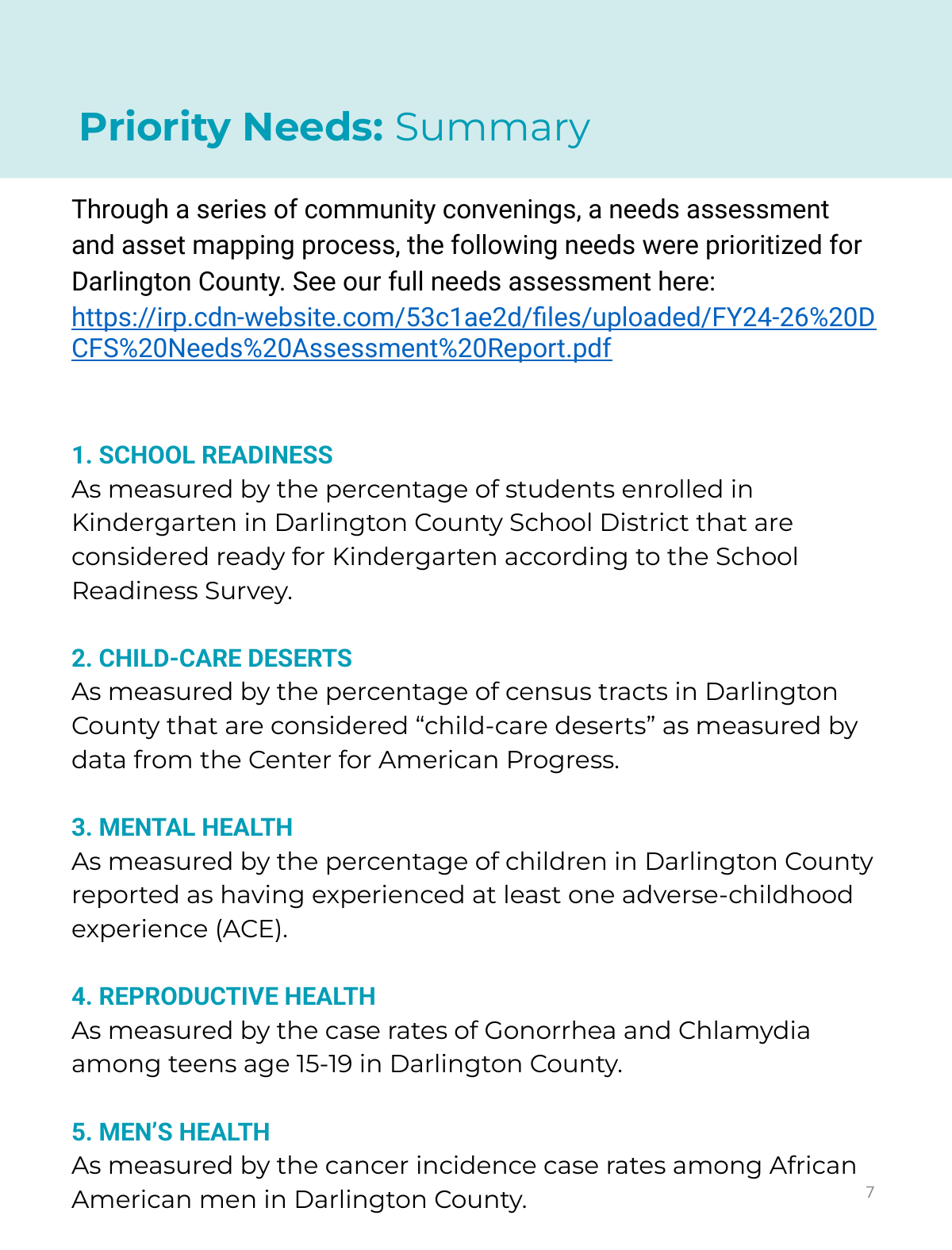

Priority Needs: Summary
Through a series of community convenings, a needs assessment and asset mapping process, the following needs were prioritized for Darlington County. See our full needs assessment here: https://irp.cdn-website.com/53c1ae2d/files/uploaded/FY24-26%20DCFS%20Needs%20Assessment%20Report.pdf

1. SCHOOL READINESS
As measured by the percentage of students enrolled in Kindergarten in Darlington County School District that are considered ready for Kindergarten according to the School Readiness Survey.

2. CHILD-CARE DESERTS
As measured by the percentage of census tracts in Darlington County that are considered “child-care deserts” as measured by data from the Center for American Progress.

3. MENTAL HEALTH
As measured by the percentage of children in Darlington County reported as having experienced at least one adverse-childhood experience (ACE).

4. REPRODUCTIVE HEALTH
As measured by the case rates of Gonorrhea and Chlamydia among teens age 15-19 in Darlington County.

5. MEN’S HEALTH
As measured by the cancer incidence case rates among African American men in Darlington County.

7